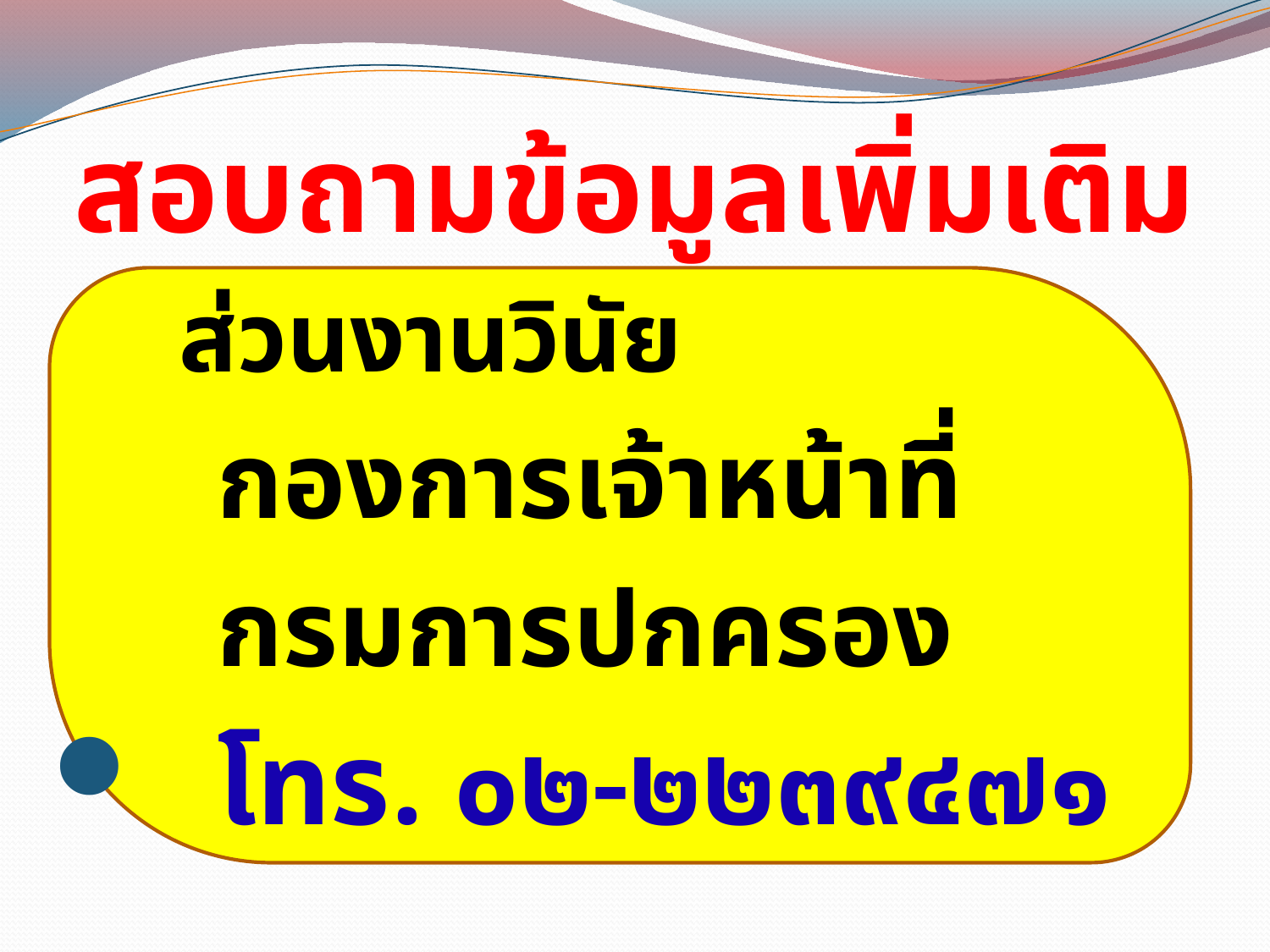

# สอบถามข้อมูลเพิ่มเติม

	ส่วนงานวินัย
		กองการเจ้าหน้าที่
		กรมการปกครอง
 	โทร. ๐๒-๒๒๓๙๔๗๑